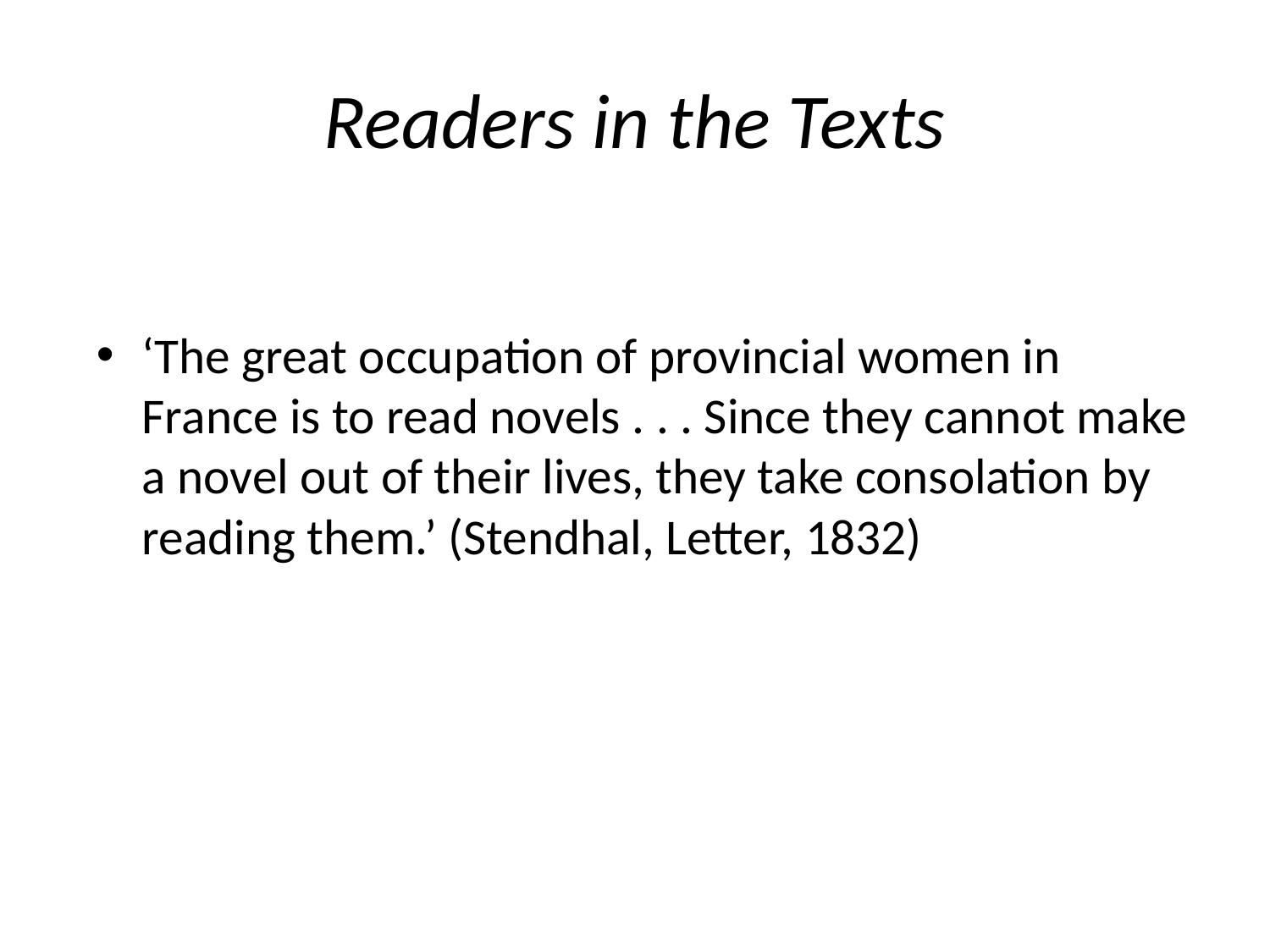

# Readers in the Texts
‘The great occupation of provincial women in France is to read novels . . . Since they cannot make a novel out of their lives, they take consolation by reading them.’ (Stendhal, Letter, 1832)